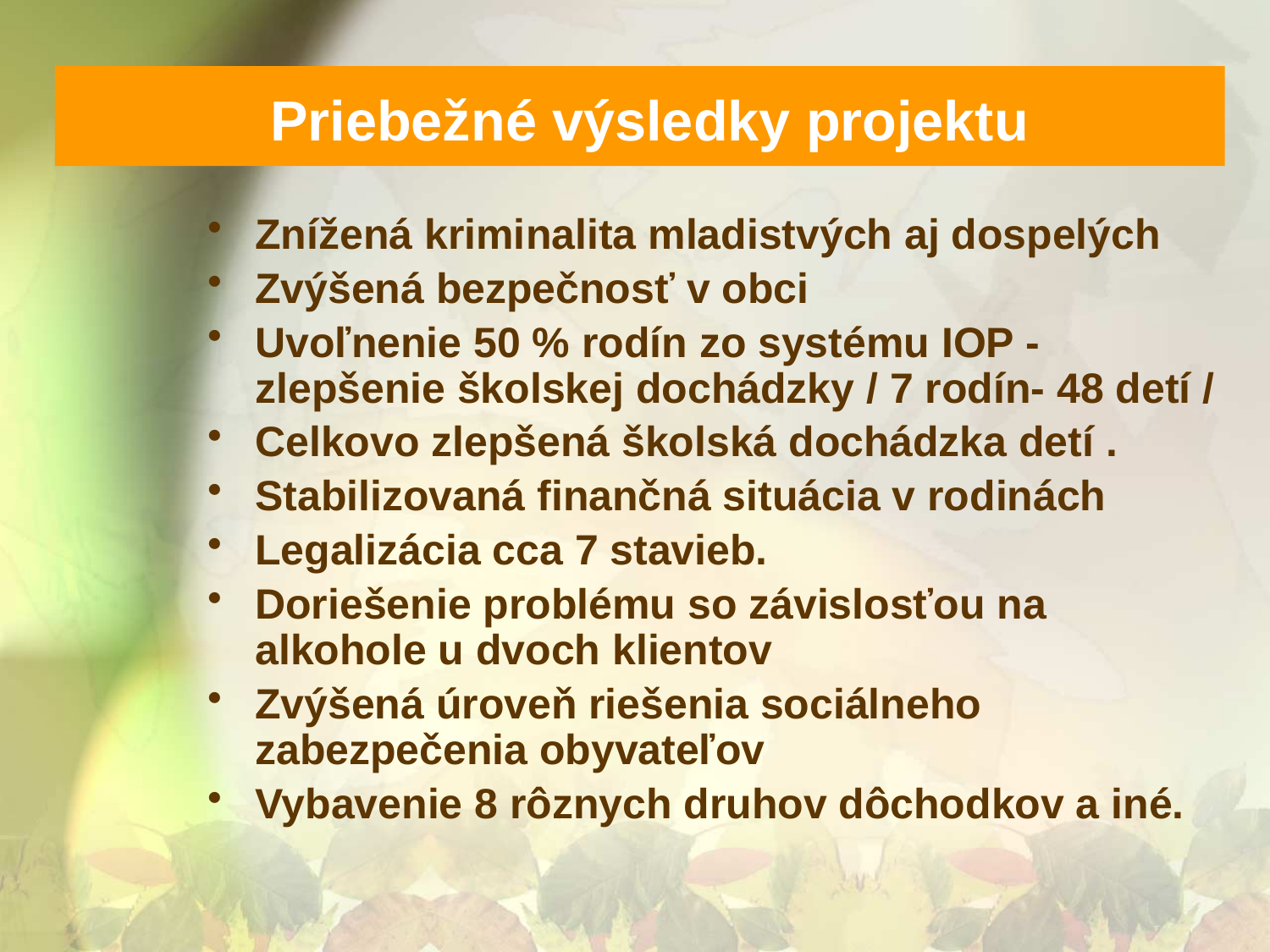

# Priebežné výsledky projektu
Znížená kriminalita mladistvých aj dospelých
Zvýšená bezpečnosť v obci
Uvoľnenie 50 % rodín zo systému IOP - zlepšenie školskej dochádzky / 7 rodín- 48 detí /
Celkovo zlepšená školská dochádzka detí .
Stabilizovaná finančná situácia v rodinách
Legalizácia cca 7 stavieb.
Doriešenie problému so závislosťou na alkohole u dvoch klientov
Zvýšená úroveň riešenia sociálneho zabezpečenia obyvateľov
Vybavenie 8 rôznych druhov dôchodkov a iné.